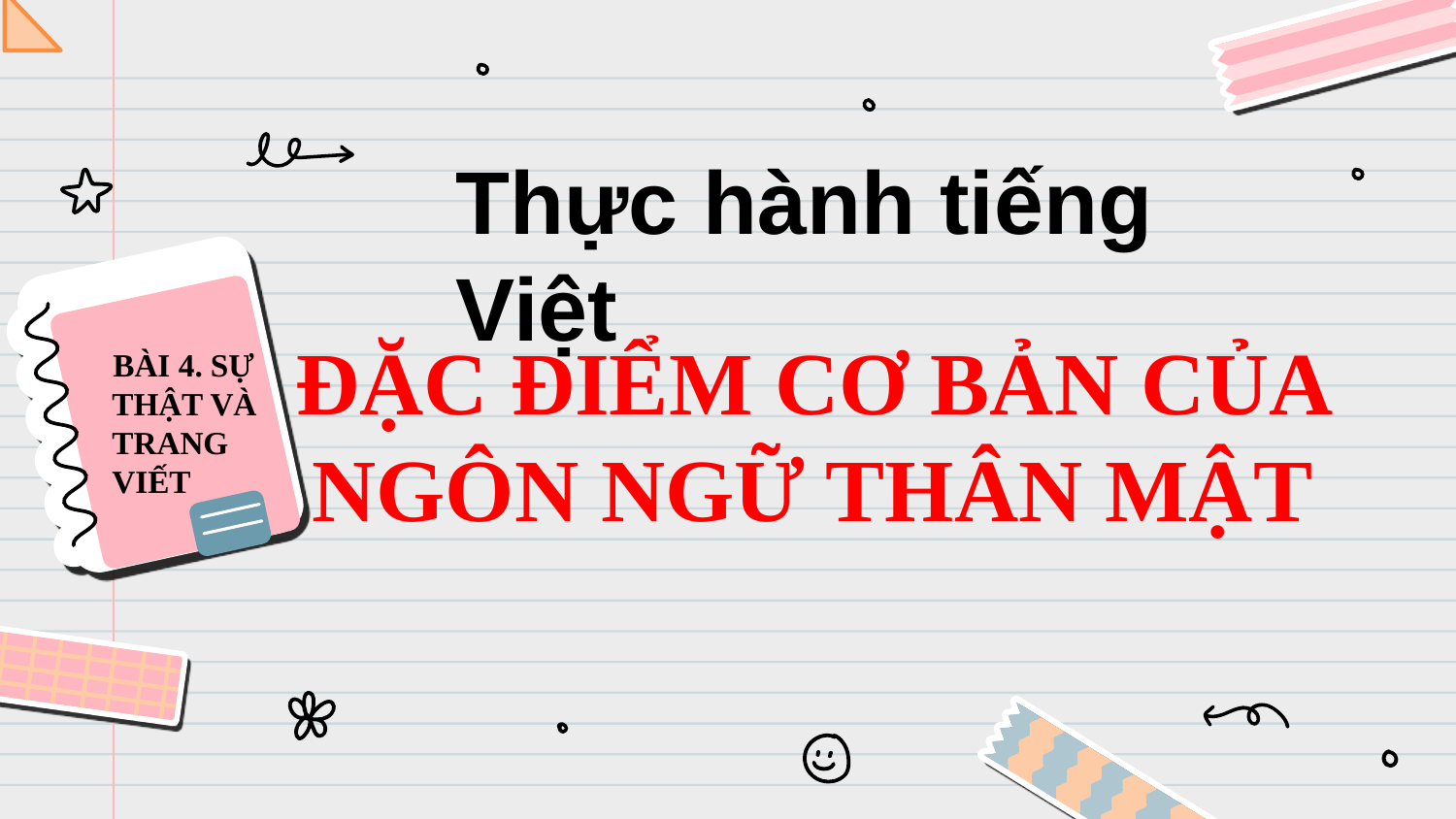

Thực hành tiếng Việt
# ĐẶC ĐIỂM CƠ BẢN CỦA NGÔN NGỮ THÂN MẬT

      BÀI 4. SỰ
      THẬT VÀ
      TRANG
      VIẾT